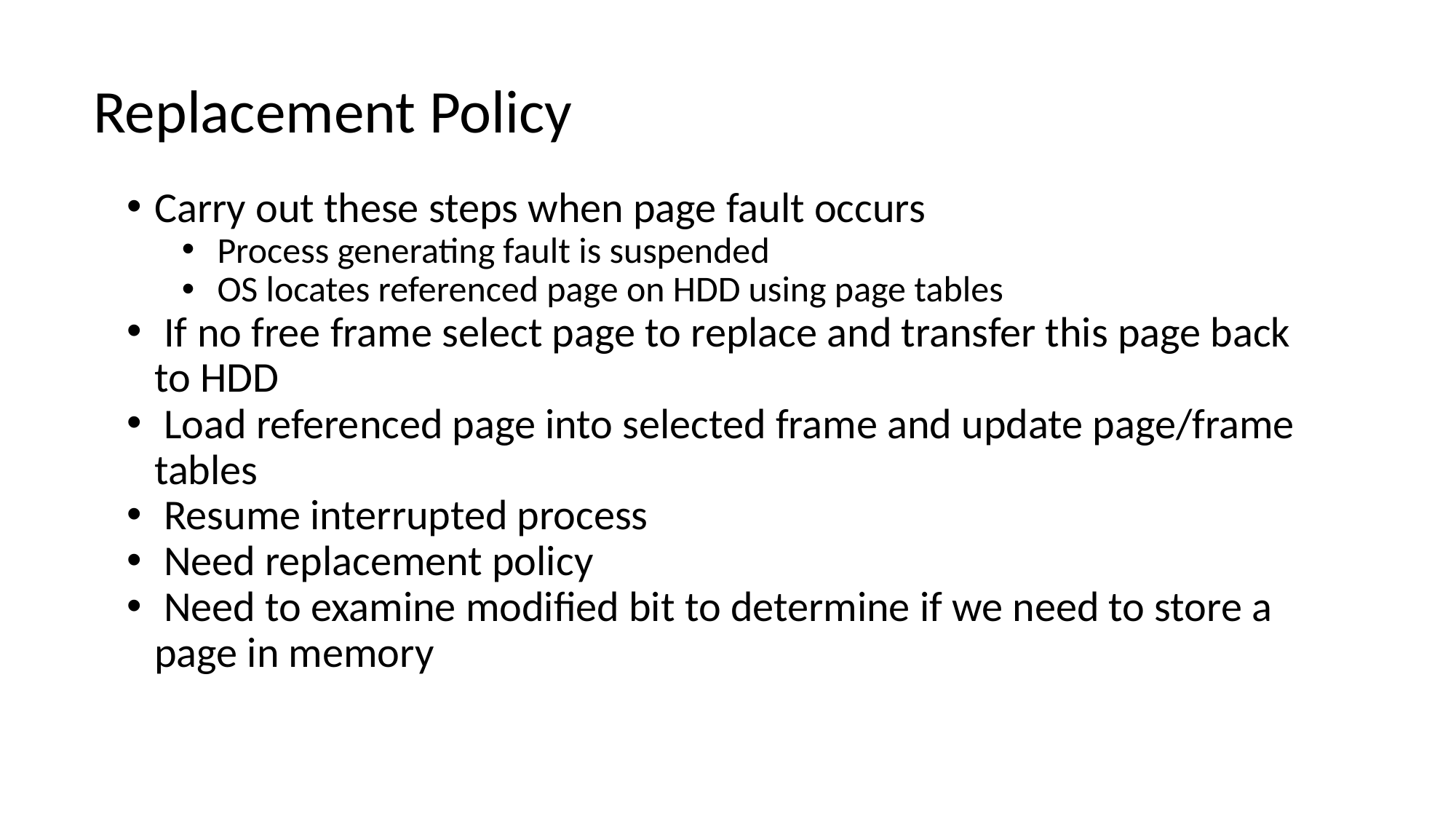

# Replacement Policy
Carry out these steps when page fault occurs
 Process generating fault is suspended
 OS locates referenced page on HDD using page tables
 If no free frame select page to replace and transfer this page back to HDD
 Load referenced page into selected frame and update page/frame tables
 Resume interrupted process
 Need replacement policy
 Need to examine modified bit to determine if we need to store a page in memory